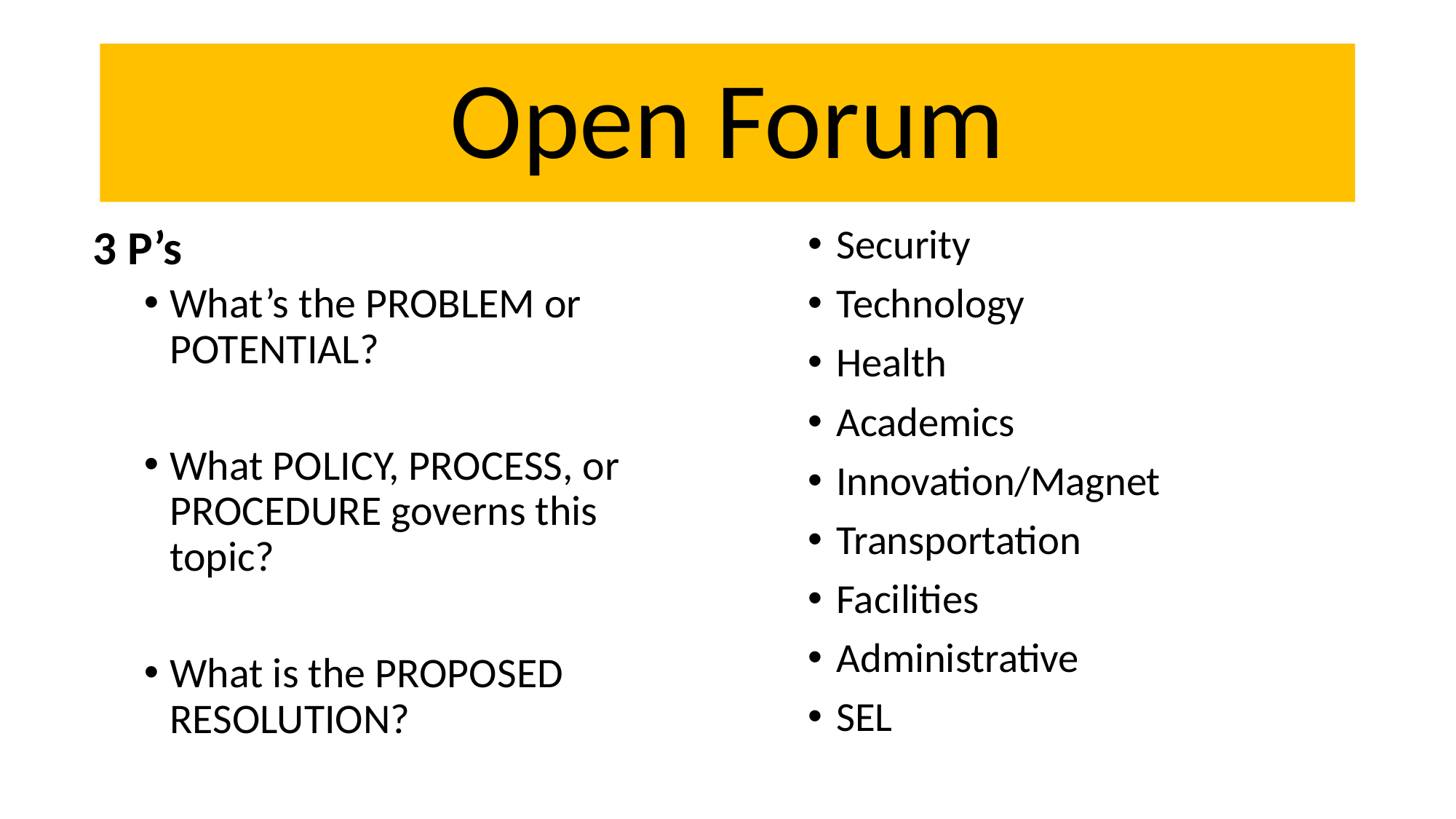

# Open Forum
Security
Technology
Health
Academics
Innovation/Magnet
Transportation
Facilities
Administrative
SEL

3 P’s
What’s the PROBLEM or POTENTIAL?

What POLICY, PROCESS, or PROCEDURE governs this topic?

What is the PROPOSED RESOLUTION?